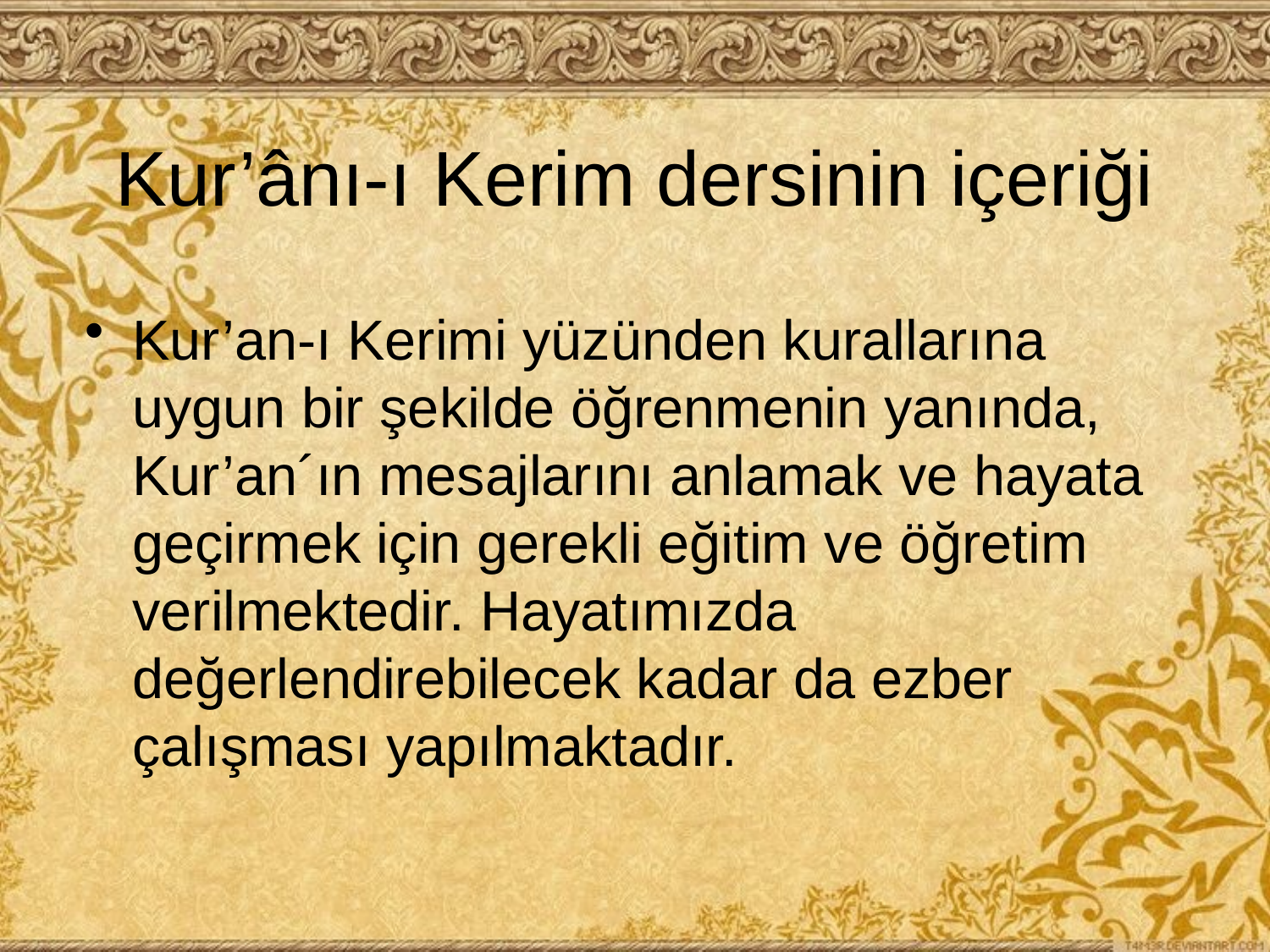

# Kur’ânı-ı Kerim dersinin içeriği
Kur’an-ı Kerimi yüzünden kurallarına uygun bir şekilde öğrenmenin yanında, Kur’an´ın mesajlarını anlamak ve hayata geçirmek için gerekli eğitim ve öğretim verilmektedir. Hayatımızda değerlendirebilecek kadar da ezber çalışması yapılmaktadır.